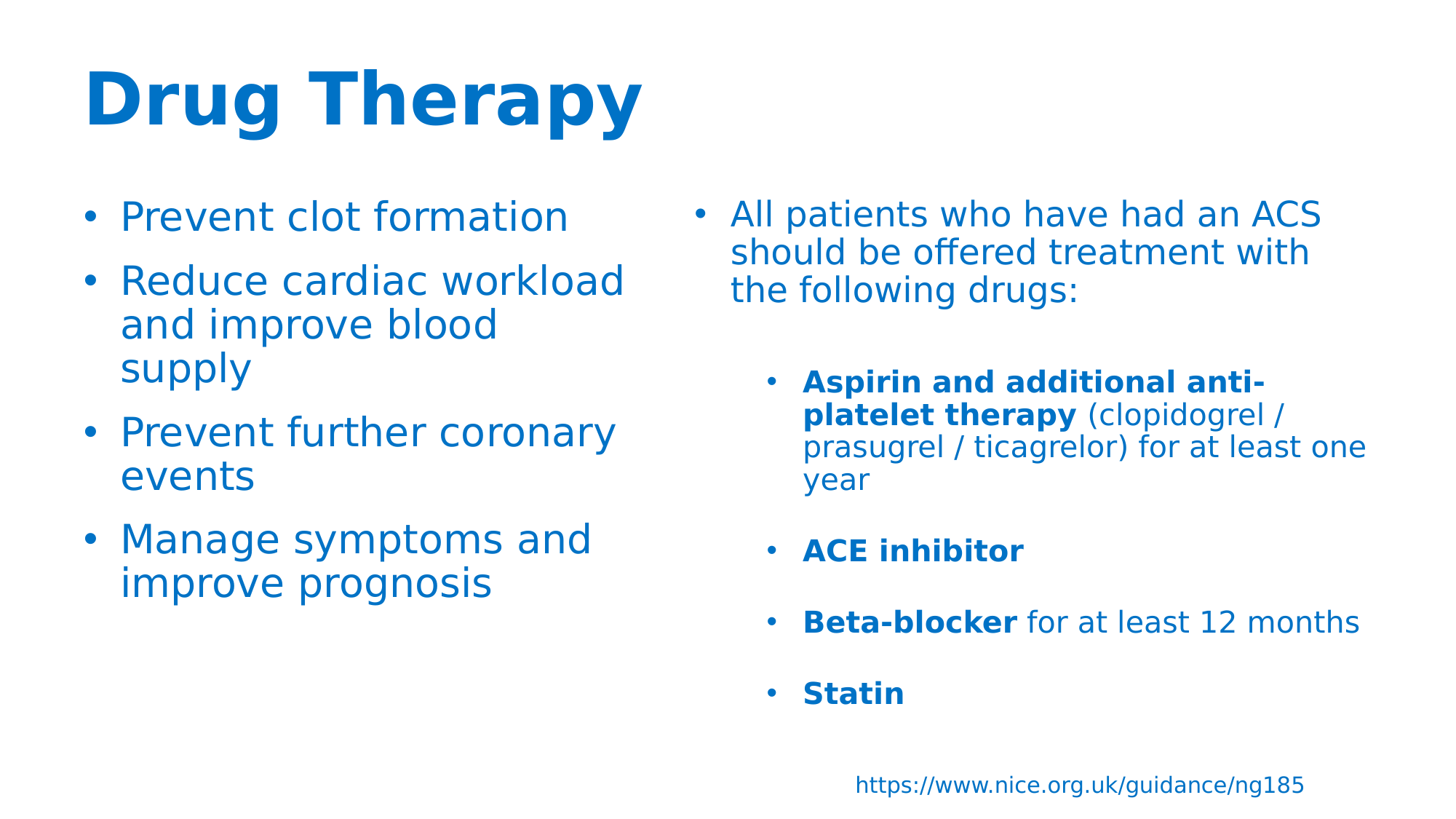

# Drug Therapy
Prevent clot formation
Reduce cardiac workload and improve blood supply
Prevent further coronary events
Manage symptoms and improve prognosis
All patients who have had an ACS should be offered treatment with the following drugs:

Aspirin and additional anti-platelet therapy (clopidogrel / prasugrel / ticagrelor) for at least one year
ACE inhibitor
Beta-blocker for at least 12 months
Statin

https://www.nice.org.uk/guidance/ng185